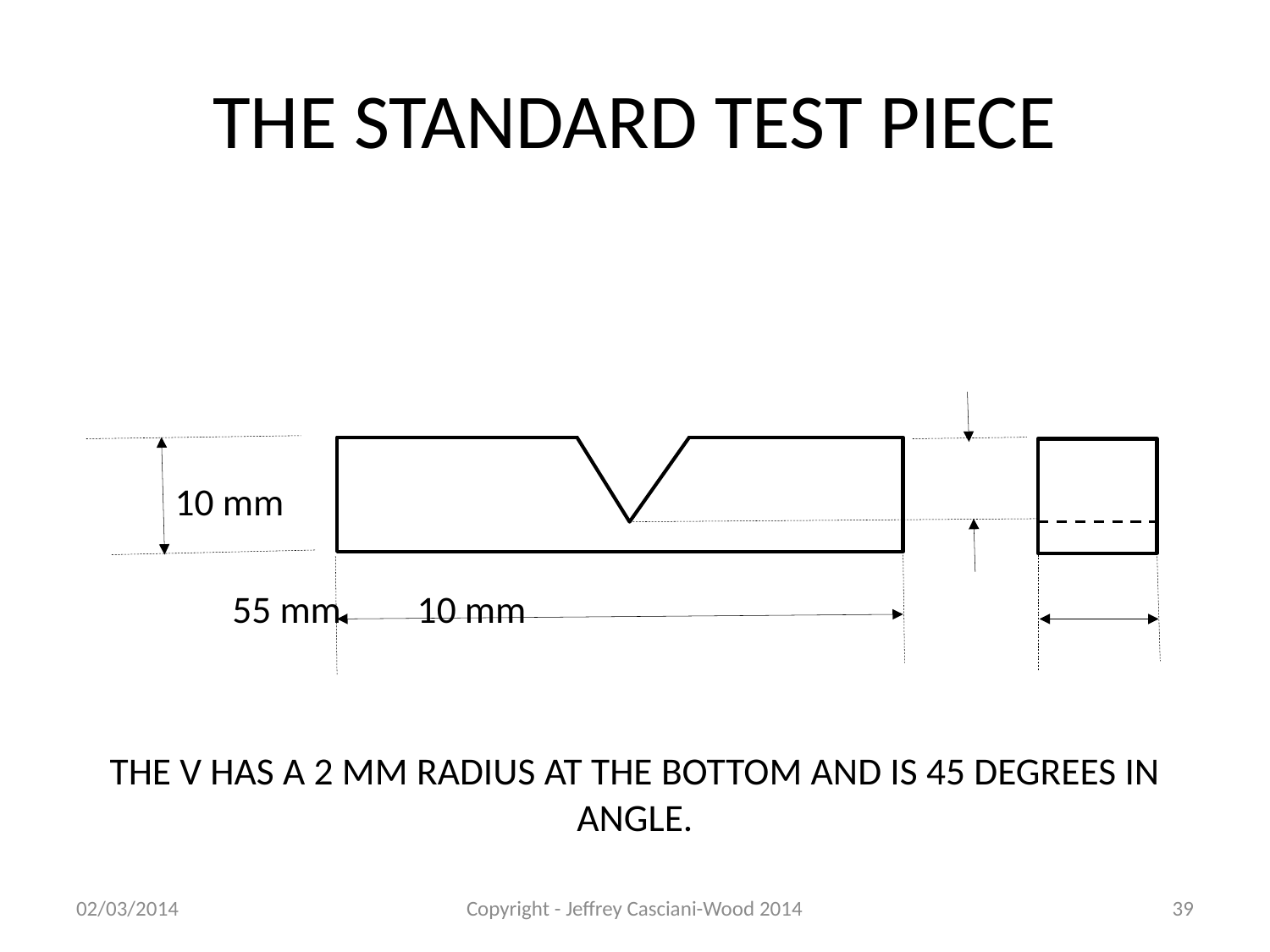

# THE STANDARD TEST PIECE

10 mm					         8 mm

				55 mm			        10 mm

THE V HAS A 2 MM RADIUS AT THE BOTTOM AND IS 45 DEGREES IN ANGLE.

02/03/2014
Copyright - Jeffrey Casciani-Wood 2014
39